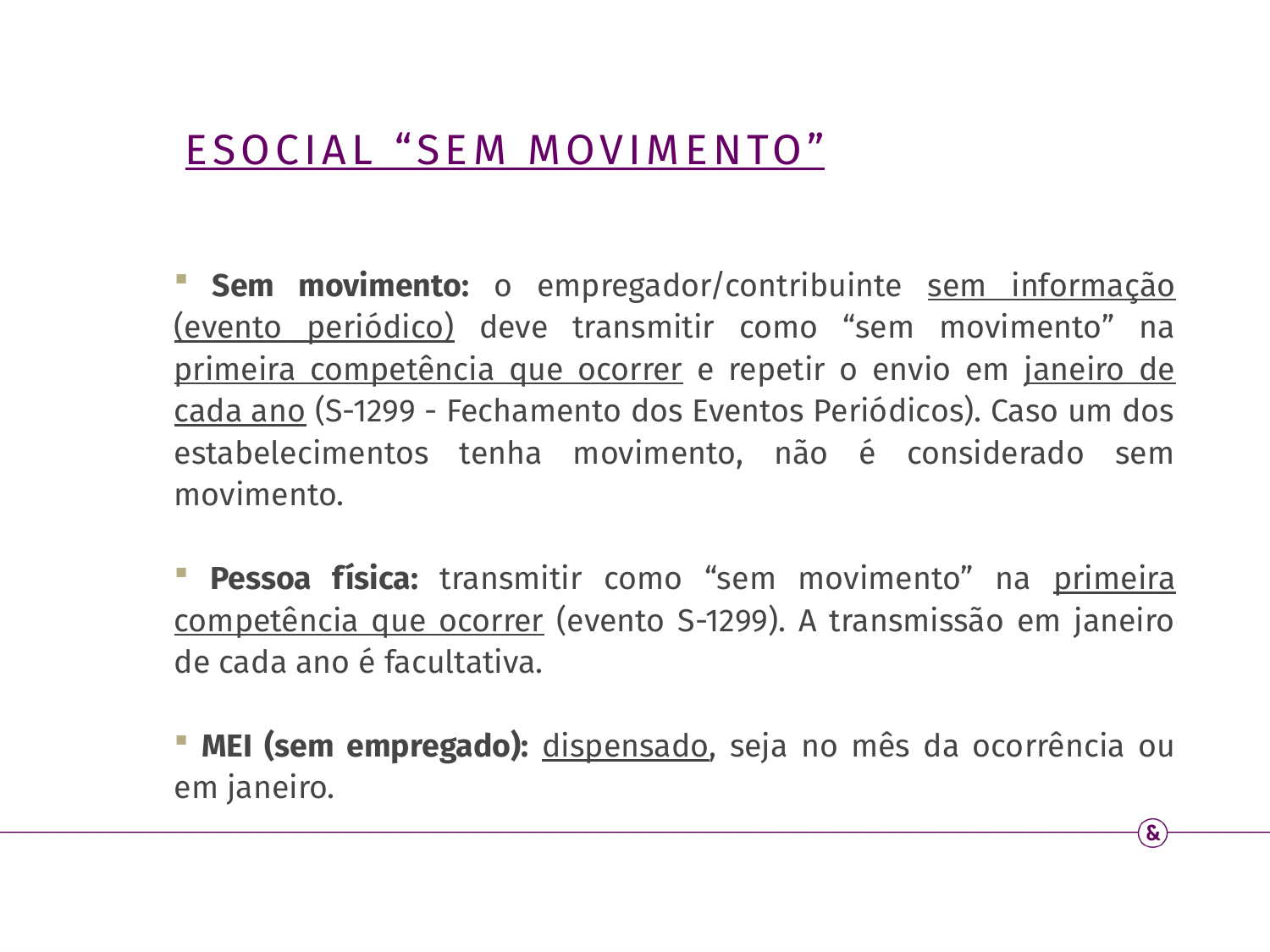

ESOCIAL “SEM MOVIMENTO”
 Sem movimento: o empregador/contribuinte sem informação (evento periódico) deve transmitir como “sem movimento” na primeira competência que ocorrer e repetir o envio em janeiro de cada ano (S-1299 - Fechamento dos Eventos Periódicos). Caso um dos estabelecimentos tenha movimento, não é considerado sem movimento.

 Pessoa física: transmitir como “sem movimento” na primeira competência que ocorrer (evento S-1299). A transmissão em janeiro de cada ano é facultativa.

 MEI (sem empregado): dispensado, seja no mês da ocorrência ou em janeiro.